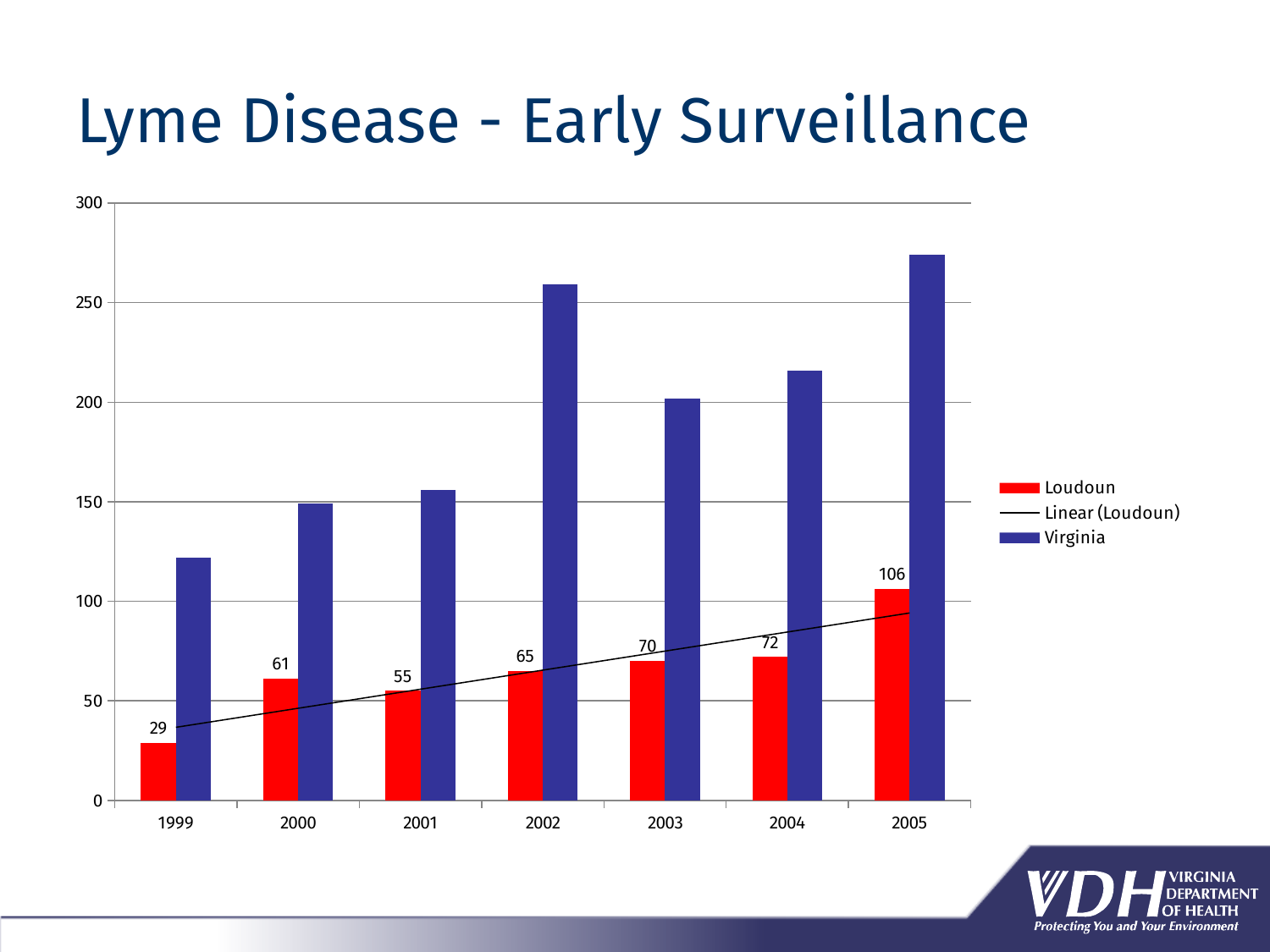

# Lyme Disease - Early Surveillance

### Chart

| Category | Loudoun | Virginia |
|---|---|---|
| 1999 | 29.0 | 122.0 |
| 2000 | 61.0 | 149.0 |
| 2001 | 55.0 | 156.0 |
| 2002 | 65.0 | 259.0 |
| 2003 | 70.0 | 202.0 |
| 2004 | 72.0 | 216.0 |
| 2005 | 106.0 | 274.0 |